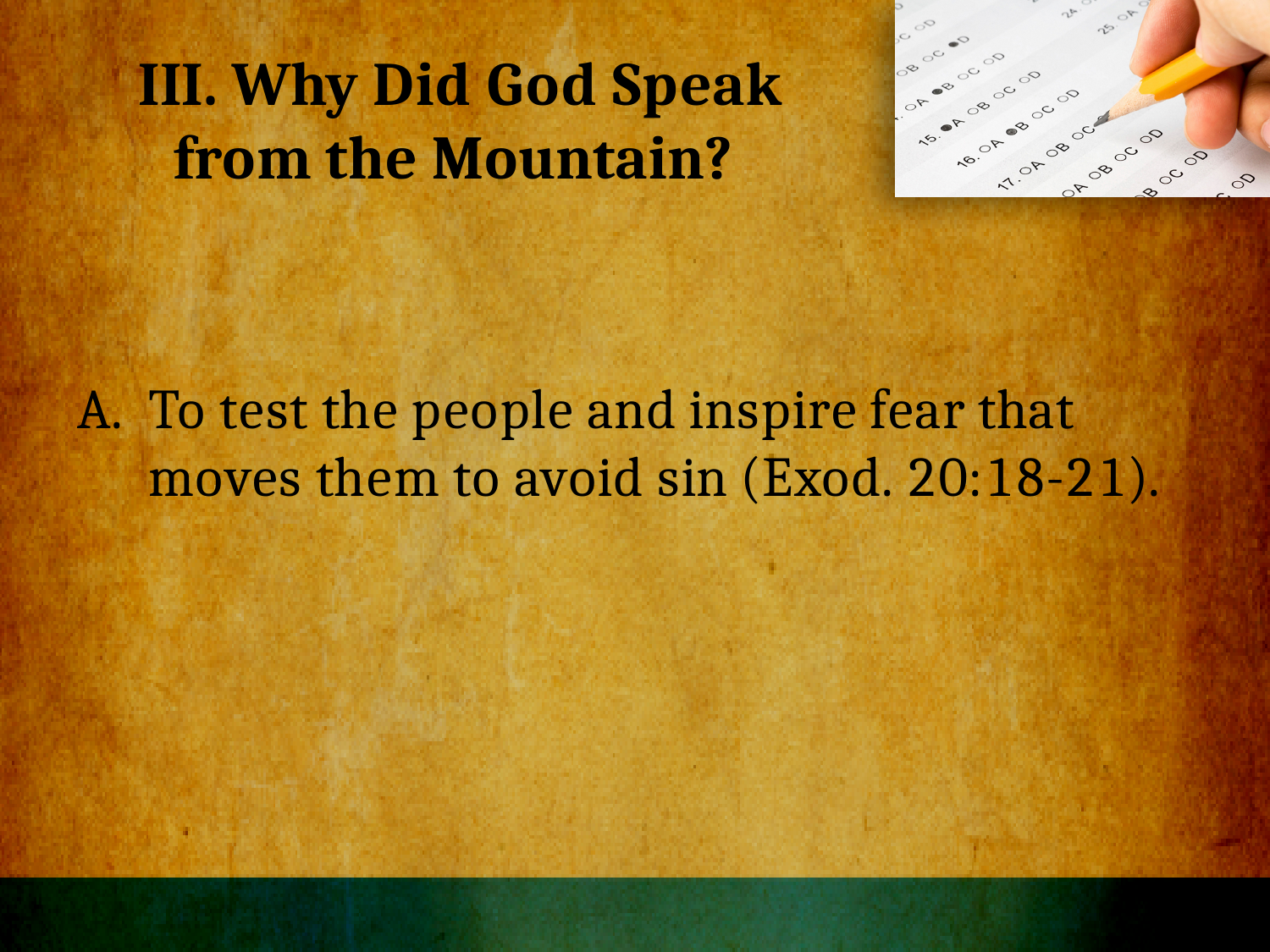

# III. Why Did God Speak from the Mountain?
To test the people and inspire fear that moves them to avoid sin (Exod. 20:18-21).